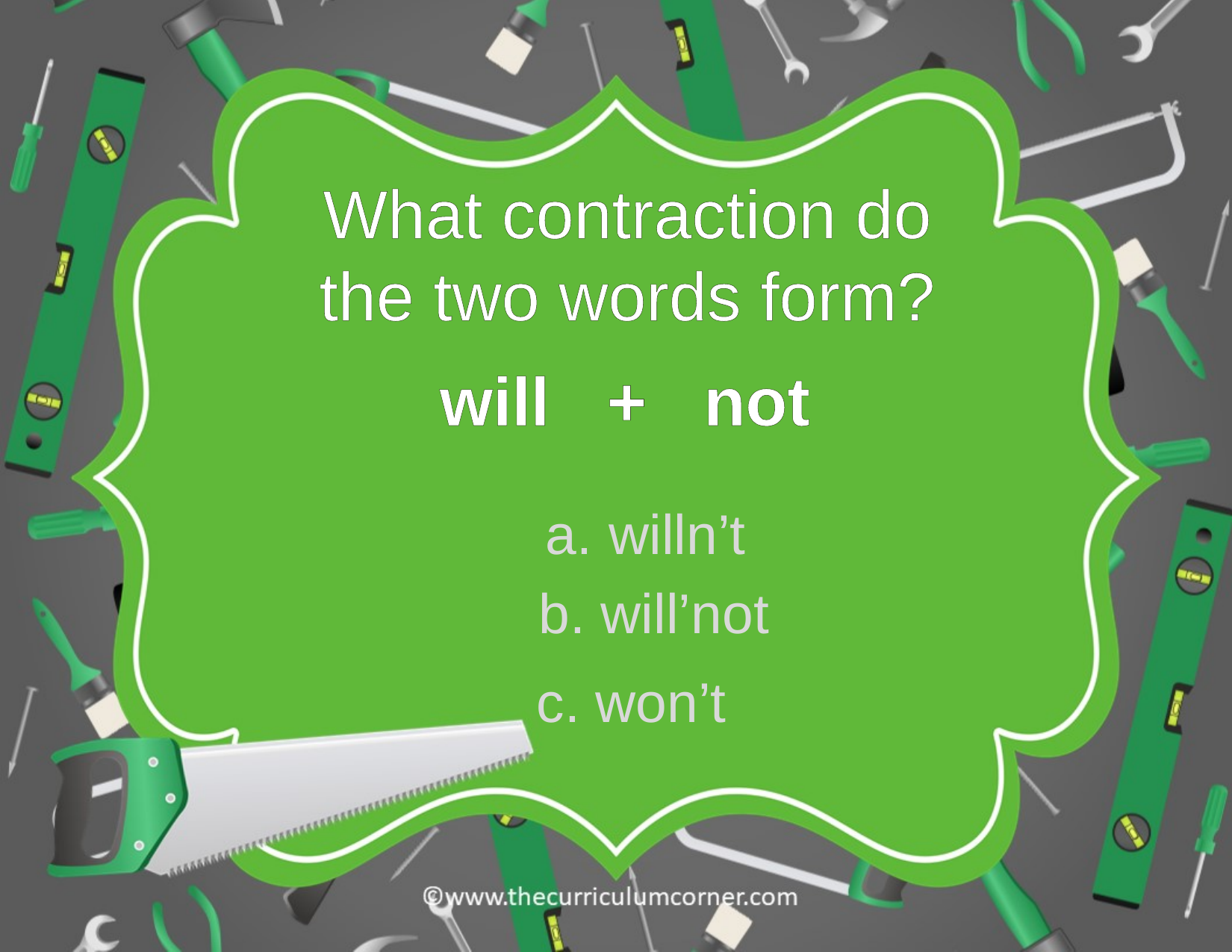

What contraction do the two words form?
will   +   not
willn’t
b. will’not
c. won’t